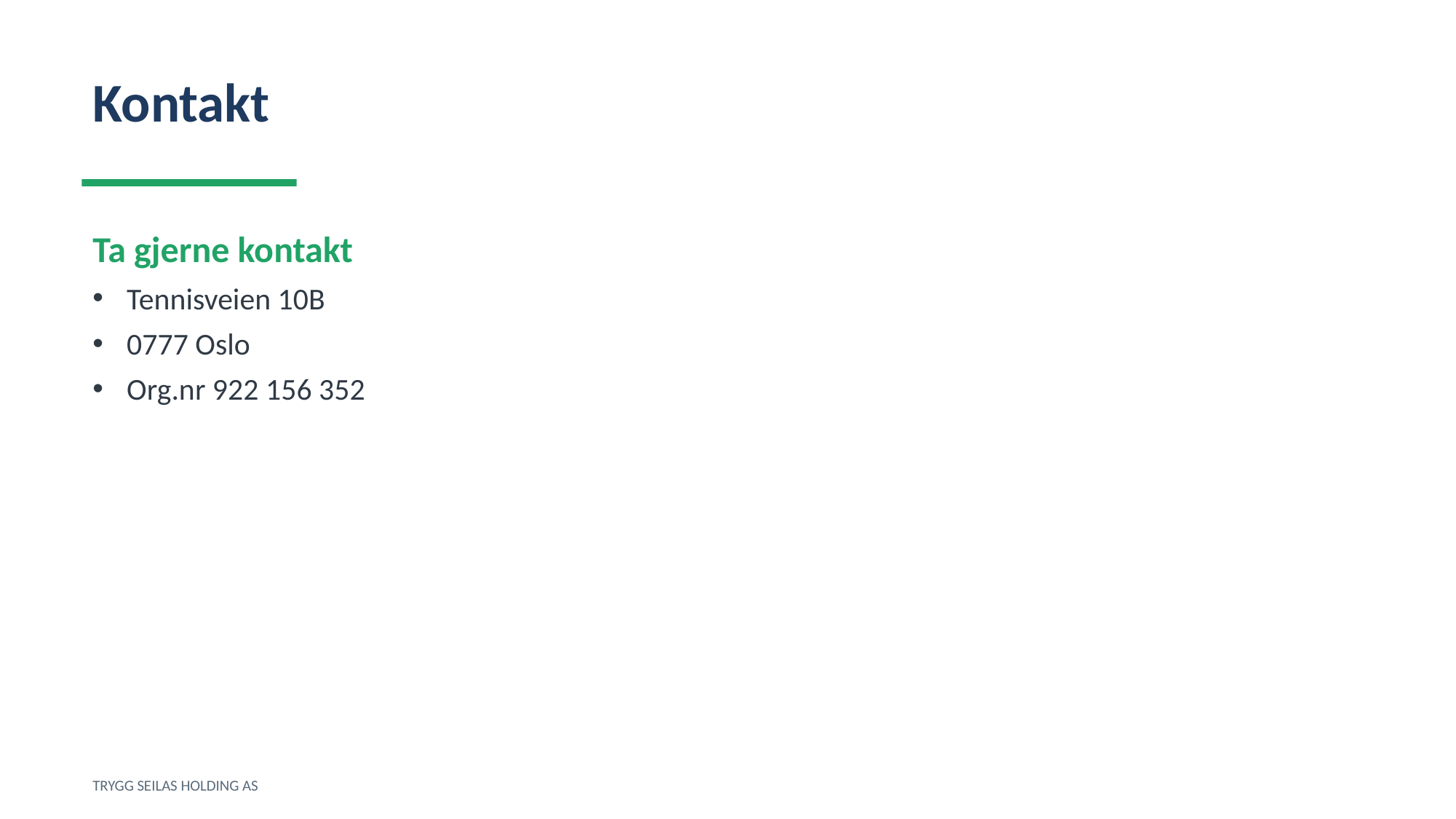

Kontakt

Ta gjerne kontakt
Tennisveien 10B
0777 Oslo
Org.nr 922 156 352
TRYGG SEILAS HOLDING AS